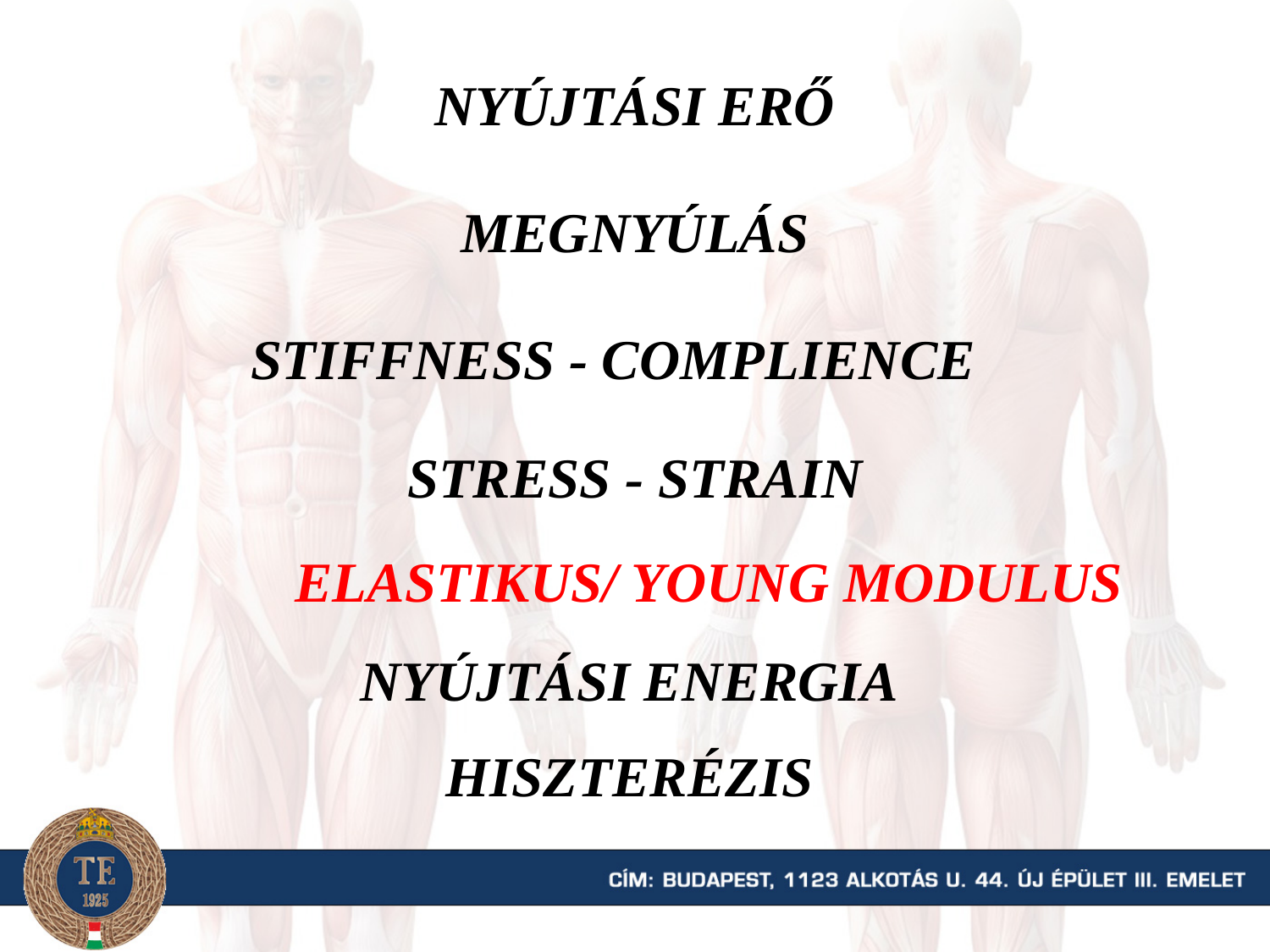

NYÚJTÁSI ERŐ

MEGNYÚLÁS
STIFFNESS - COMPLIENCE
STRESS - STRAIN
ELASTIKUS/ YOUNG MODULUS
NYÚJTÁSI ENERGIA
HISZTERÉZIS